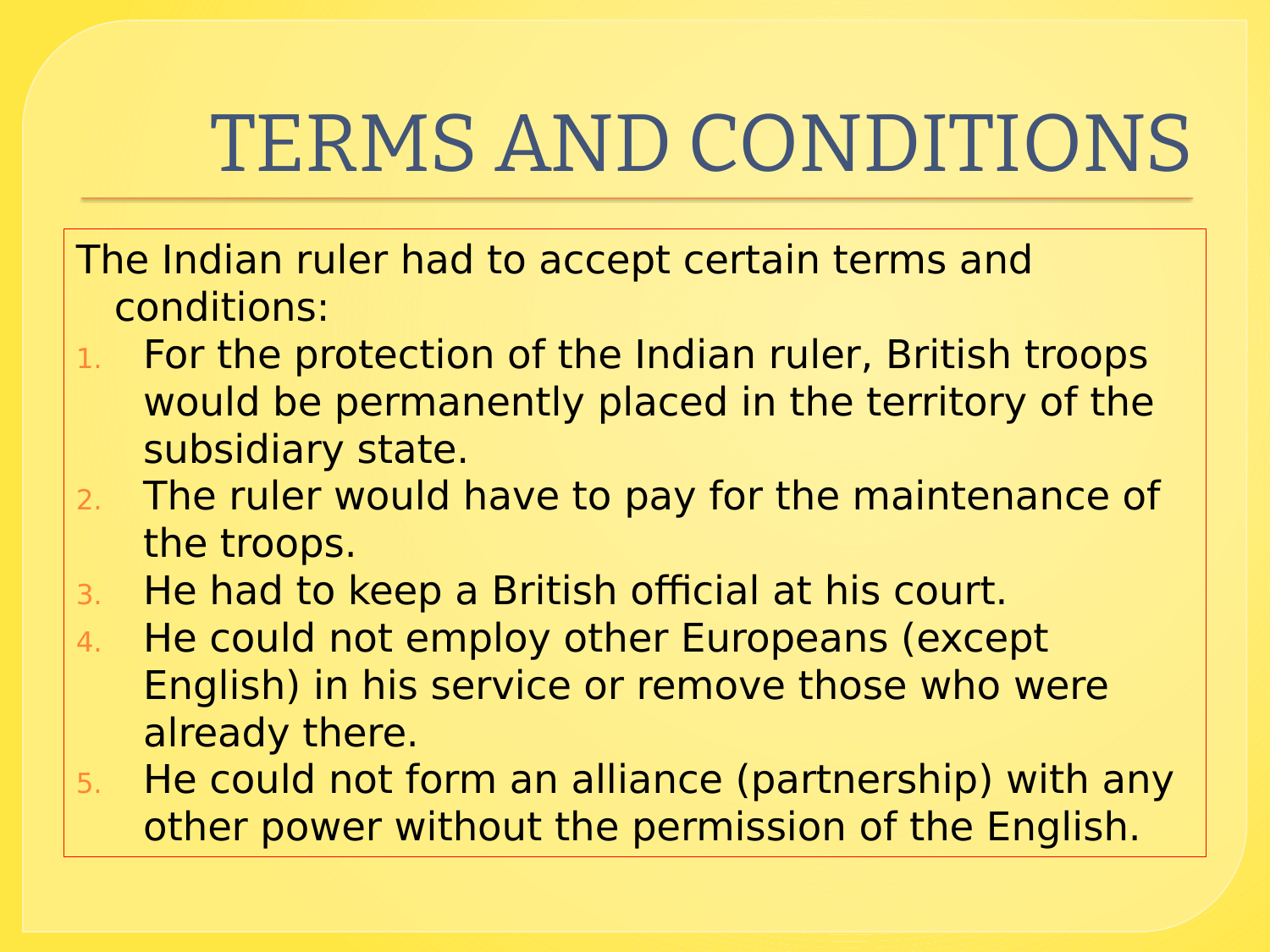

# TERMS AND CONDITIONS
The Indian ruler had to accept certain terms and conditions:
For the protection of the Indian ruler, British troops would be permanently placed in the territory of the subsidiary state.
The ruler would have to pay for the maintenance of the troops.
He had to keep a British official at his court.
He could not employ other Europeans (except English) in his service or remove those who were already there.
He could not form an alliance (partnership) with any other power without the permission of the English.